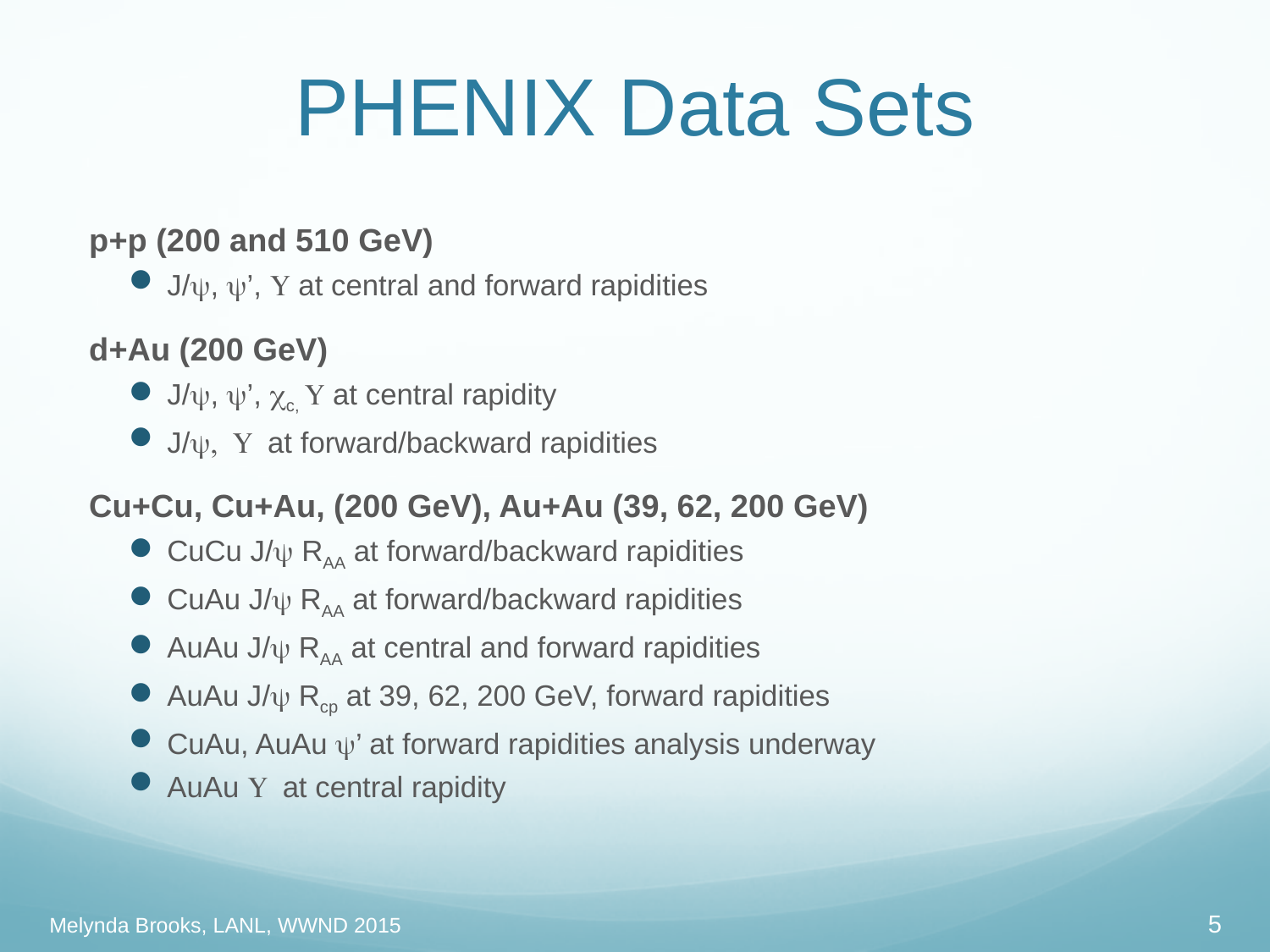

# PHENIX Data Sets
p+p (200 and 510 GeV)
J/ψ, ψ’, Υ at central and forward rapidities
d+Au (200 GeV)
J/ψ, ψ’, χc, Υ at central rapidity
J/ψ, Υ at forward/backward rapidities
Cu+Cu, Cu+Au, (200 GeV), Au+Au (39, 62, 200 GeV)
CuCu J/ψ RAA at forward/backward rapidities
CuAu J/ψ RAA at forward/backward rapidities
AuAu J/ψ RAA at central and forward rapidities
AuAu J/ψ Rcp at 39, 62, 200 GeV, forward rapidities
CuAu, AuAu ψ’ at forward rapidities analysis underway
AuAu Υ at central rapidity
5
Melynda Brooks, LANL, WWND 2015